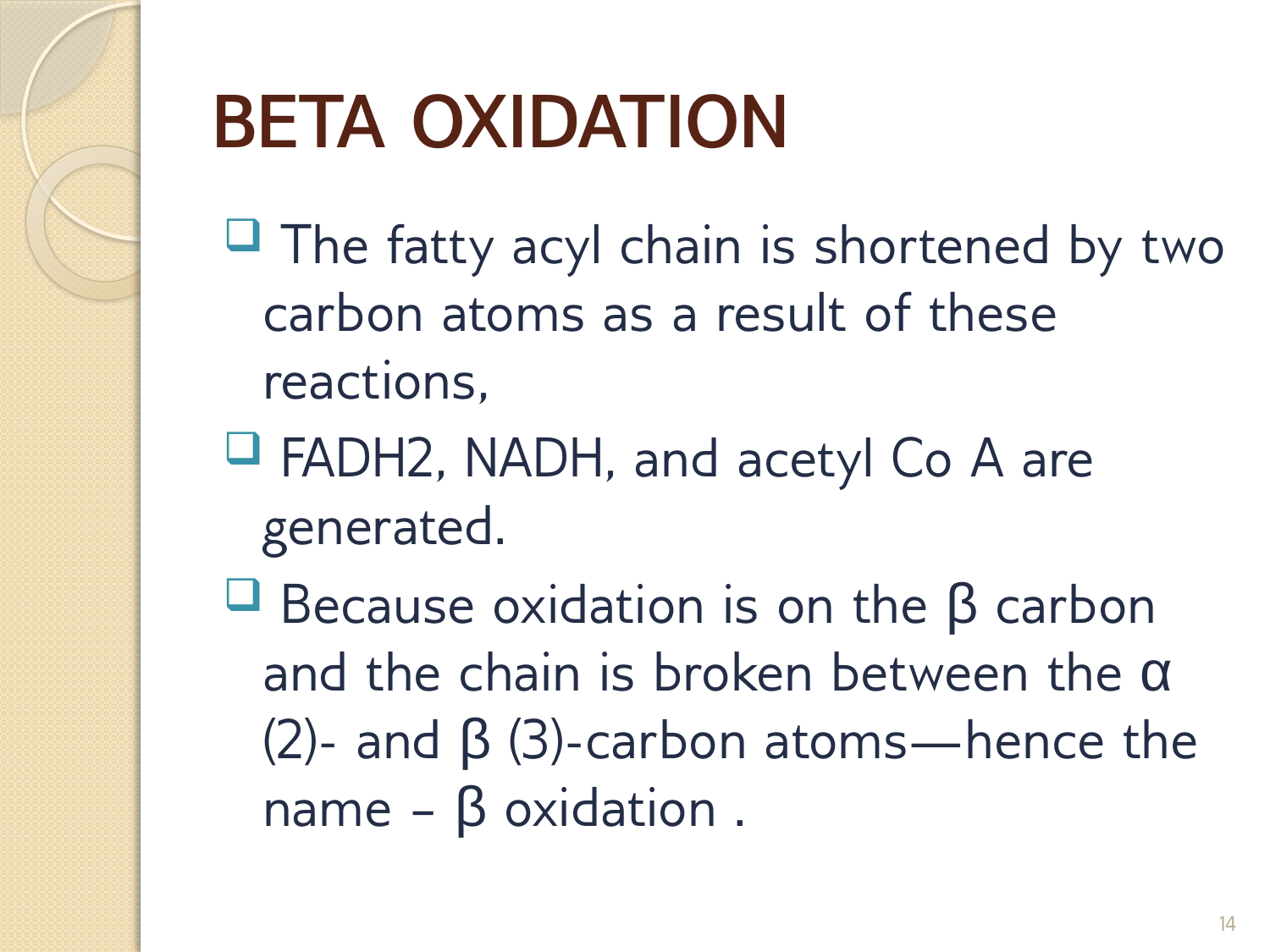

# BETA OXIDATION
 The fatty acyl chain is shortened by two carbon atoms as a result of these reactions,
 FADH2, NADH, and acetyl Co A are generated.
 Because oxidation is on the β carbon and the chain is broken between the α (2)- and β (3)-carbon atoms—hence the name – β oxidation .
14